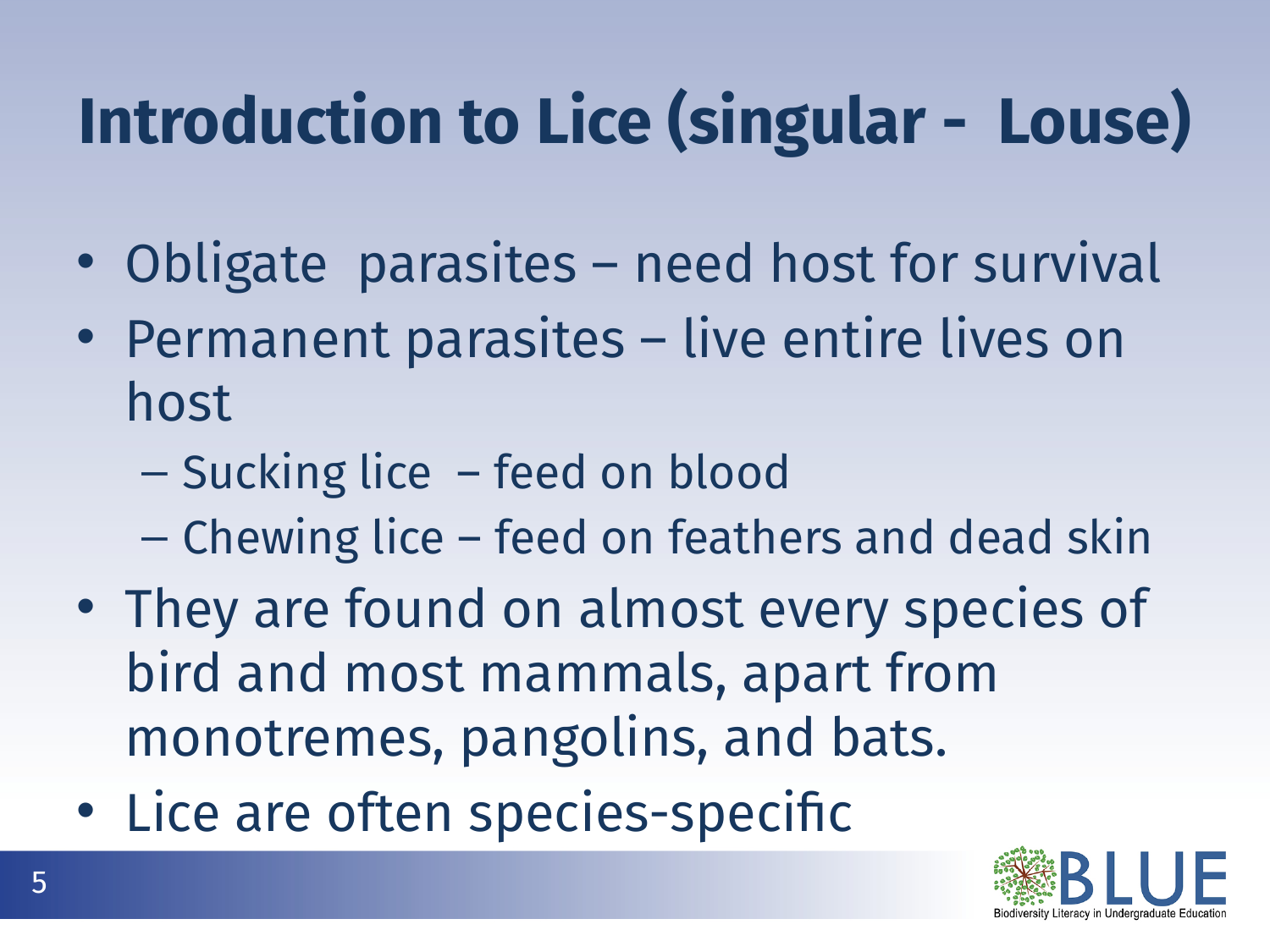

# Introduction to Lice (singular -  Louse)
Obligate  parasites – need host for survival
Permanent parasites – live entire lives on host
Sucking lice  – feed on blood
Chewing lice – feed on feathers and dead skin
They are found on almost every species of bird and most mammals, apart from monotremes, pangolins, and bats.
Lice are often species-specific